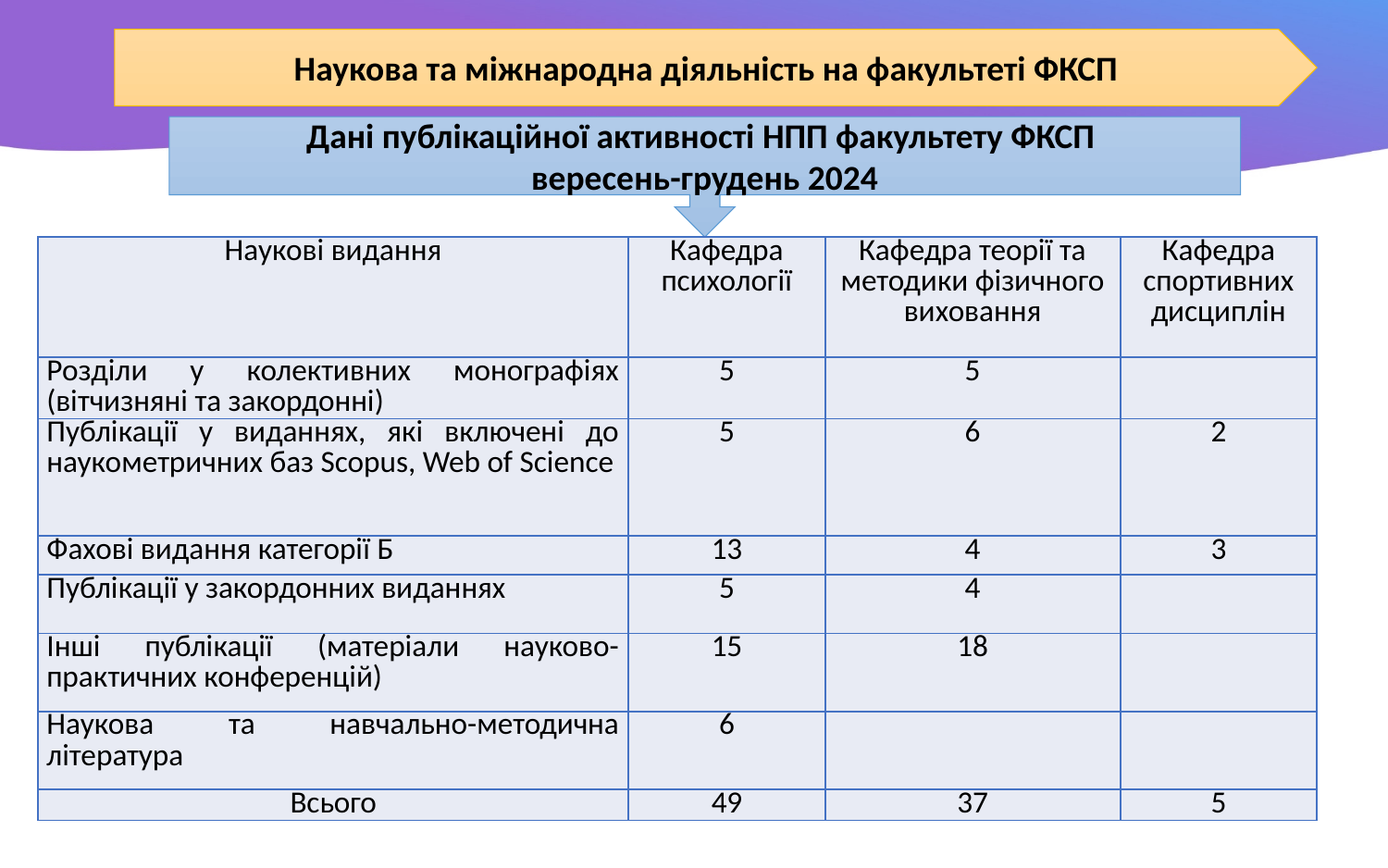

Наукова та міжнародна діяльність на факультеті ФКСП
Дані публікаційної активності НПП факультету ФКСП
вересень-грудень 2024
| Наукові видання | Кафедра психології | Кафедра теорії та методики фізичного виховання | Кафедра спортивних дисциплін |
| --- | --- | --- | --- |
| Розділи у колективних монографіях (вітчизняні та закордонні) | 5 | 5 |  |
| Публікації у виданнях, які включені до наукометричних баз Scopus, Web of Science | 5 | 6 | 2 |
| Фахові видання категорії Б | 13 | 4 | 3 |
| Публікації у закордонних виданнях | 5 | 4 |  |
| Інші публікації (матеріали науково-практичних конференцій) | 15 | 18 |  |
| Наукова та навчально-методична література | 6 |  |  |
| Всього | 49 | 37 | 5 |